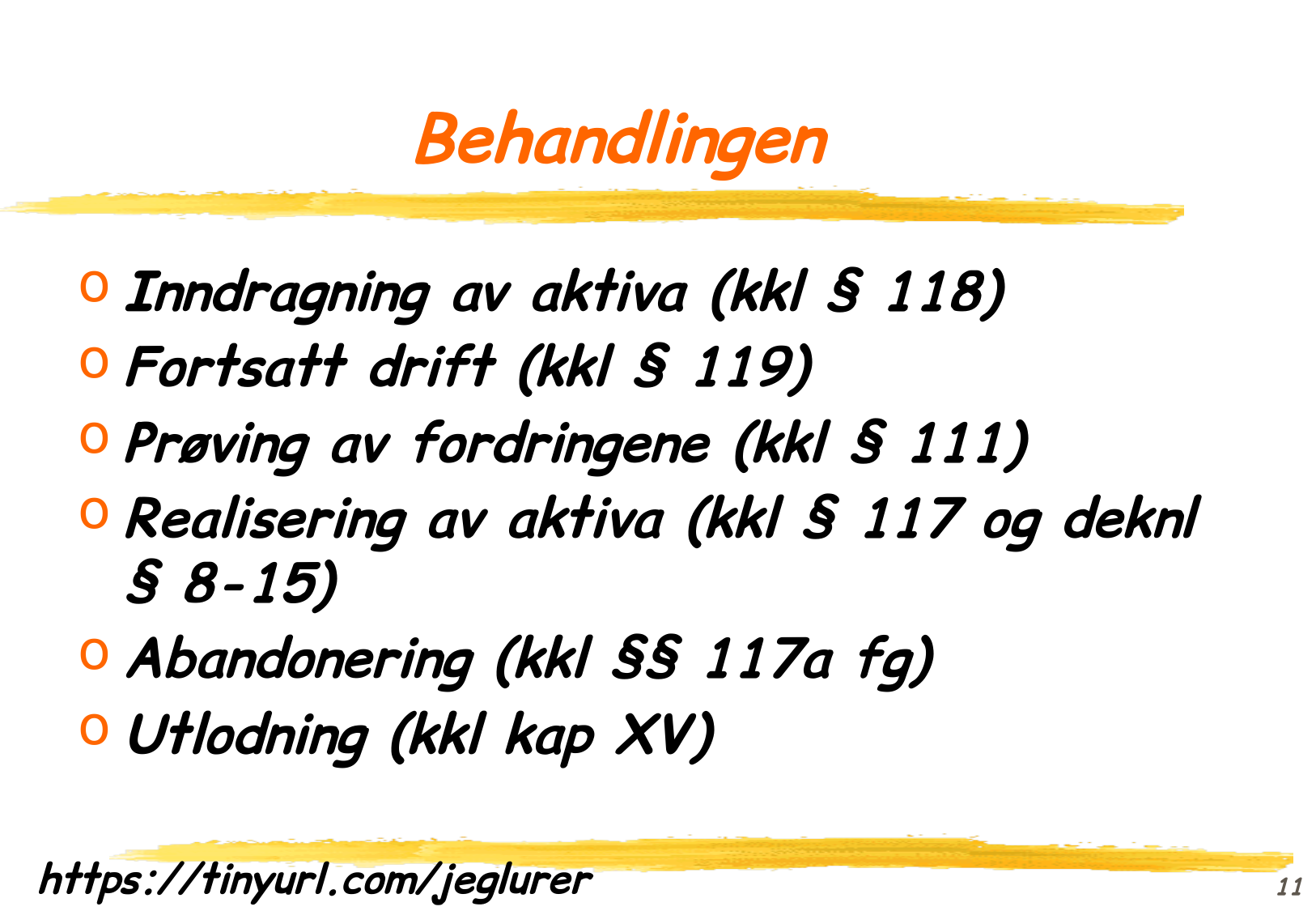

# Behandlingen
Inndragning av aktiva (kkl § 118)
Fortsatt drift (kkl § 119)
Prøving av fordringene (kkl § 111)
Realisering av aktiva (kkl § 117 og deknl § 8-15)
Abandonering (kkl §§ 117a fg)
Utlodning (kkl kap XV)
https://tinyurl.com/jeglurer
11